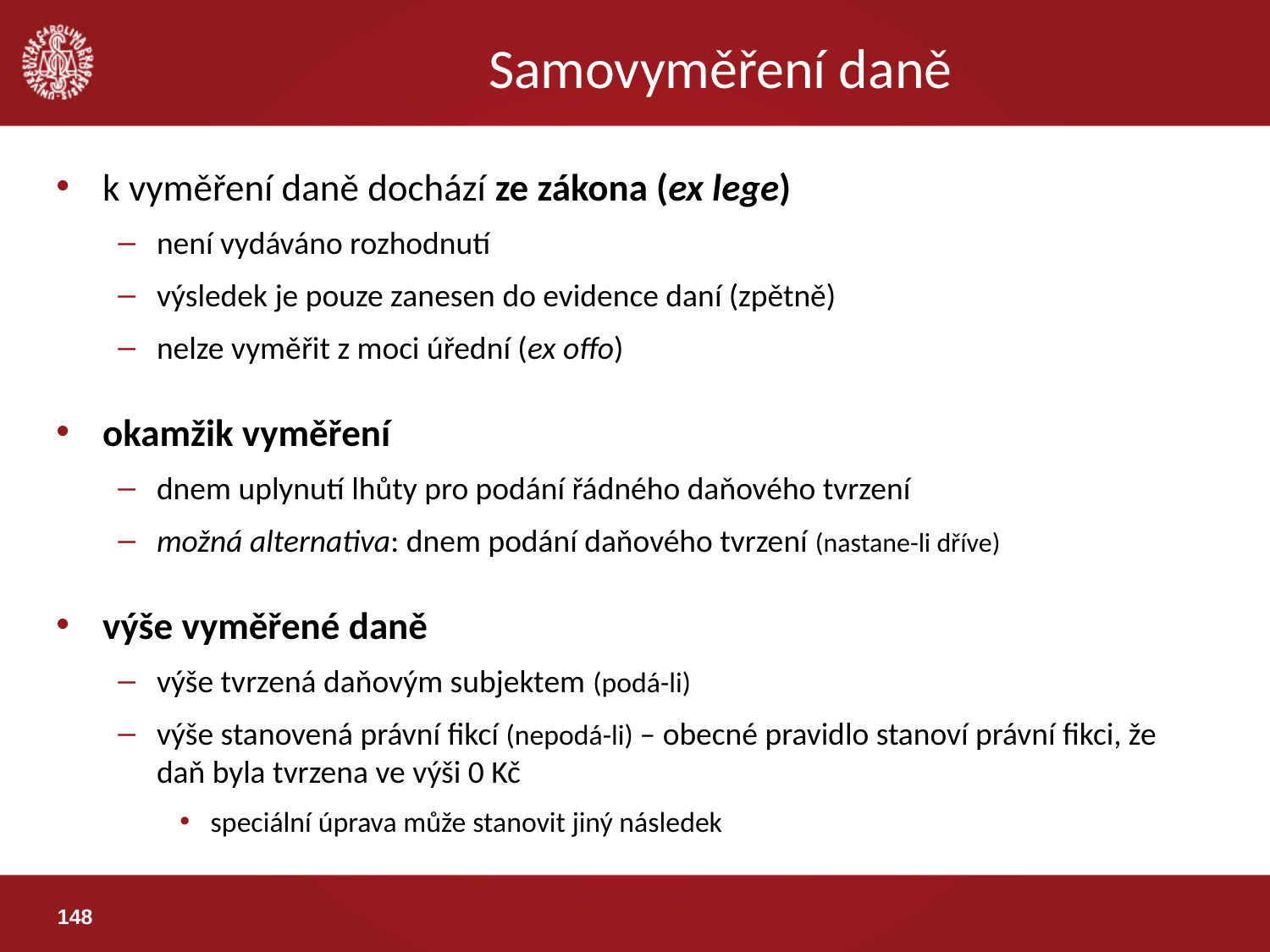

# Samovyměření daně
k vyměření daně dochází ze zákona (ex lege)
není vydáváno rozhodnutí
výsledek je pouze zanesen do evidence daní (zpětně)
nelze vyměřit z moci úřední (ex offo)

okamžik vyměření
dnem uplynutí lhůty pro podání řádného daňového tvrzení
možná alternativa: dnem podání daňového tvrzení (nastane-li dříve)

výše vyměřené daně
výše tvrzená daňovým subjektem (podá-li)
výše stanovená právní fikcí (nepodá-li) – obecné pravidlo stanoví právní fikci, že daň byla tvrzena ve výši 0 Kč
speciální úprava může stanovit jiný následek

148